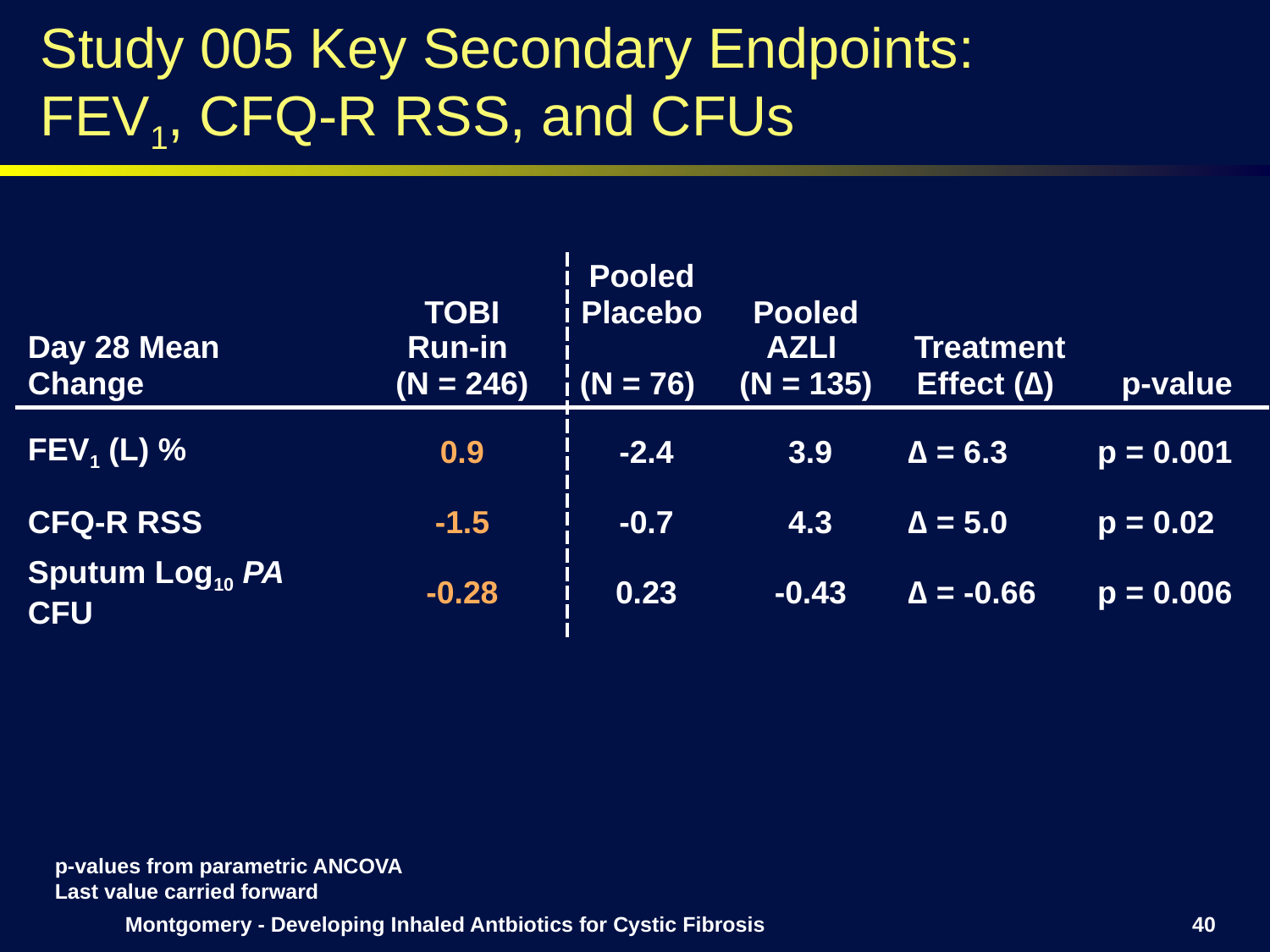

# Study 005 Key Secondary Endpoints: FEV1, CFQ-R RSS, and CFUs
| Day 28 Mean Change | TOBI Run-in (N = 246) | Pooled Placebo (N = 76) | Pooled AZLI (N = 135) | Treatment Effect (∆) | p-value |
| --- | --- | --- | --- | --- | --- |
| FEV1 (L) % | 0.9 | -2.4 | 3.9 | ∆ = 6.3 | p = 0.001 |
| CFQ-R RSS | -1.5 | -0.7 | 4.3 | ∆ = 5.0 | p = 0.02 |
| Sputum Log10 PA CFU | -0.28 | 0.23 | -0.43 | ∆ = -0.66 | p = 0.006 |
p-values from parametric ANCOVA
Last value carried forward
Montgomery - Developing Inhaled Antbiotics for Cystic Fibrosis
40